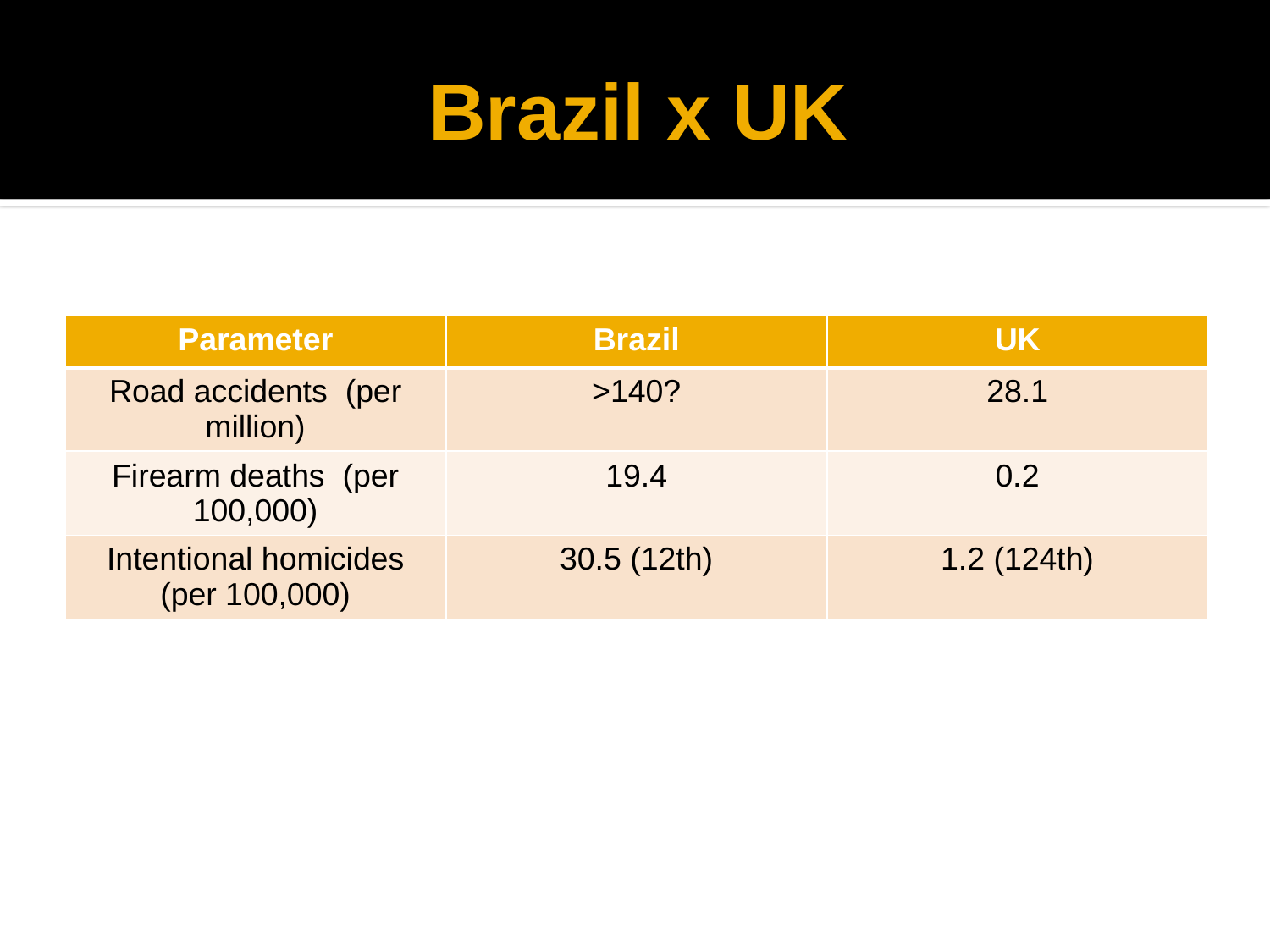

# Brazil x UK
| Parameter | Brazil | UK |
| --- | --- | --- |
| Road accidents (per million) | >140? | 28.1 |
| Firearm deaths (per 100,000) | 19.4 | 0.2 |
| Intentional homicides (per 100,000) | 30.5 (12th) | 1.2 (124th) |